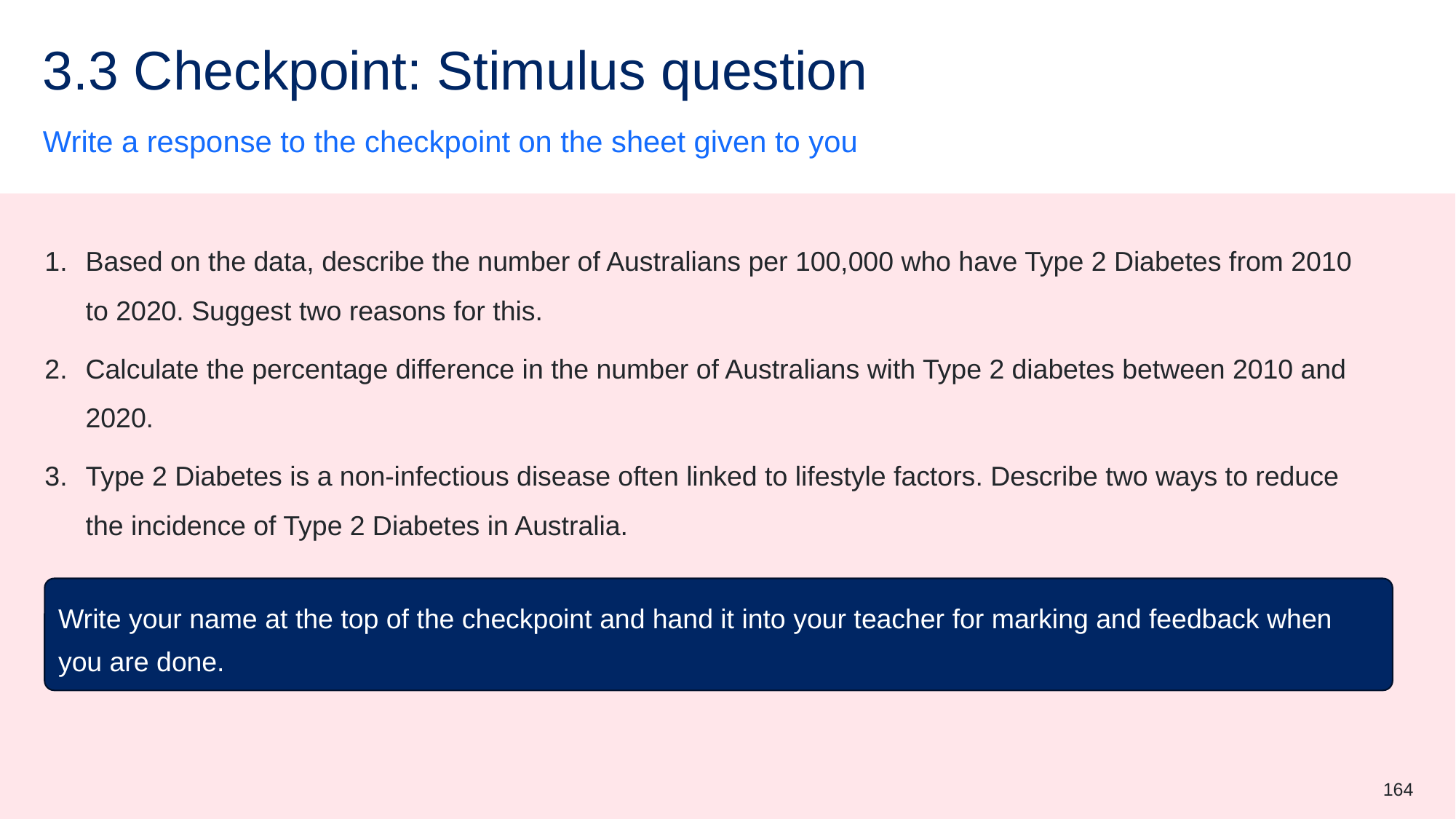

# 3.3 Checkpoint: Stimulus question
Write a response to the checkpoint on the sheet given to you
Based on the data, describe the number of Australians per 100,000 who have Type 2 Diabetes from 2010 to 2020. Suggest two reasons for this.
Calculate the percentage difference in the number of Australians with Type 2 diabetes between 2010 and 2020.
Type 2 Diabetes is a non-infectious disease often linked to lifestyle factors. Describe two ways to reduce the incidence of Type 2 Diabetes in Australia.
Write your name at the top of the checkpoint and hand it into your teacher for marking and feedback when you are done.
164